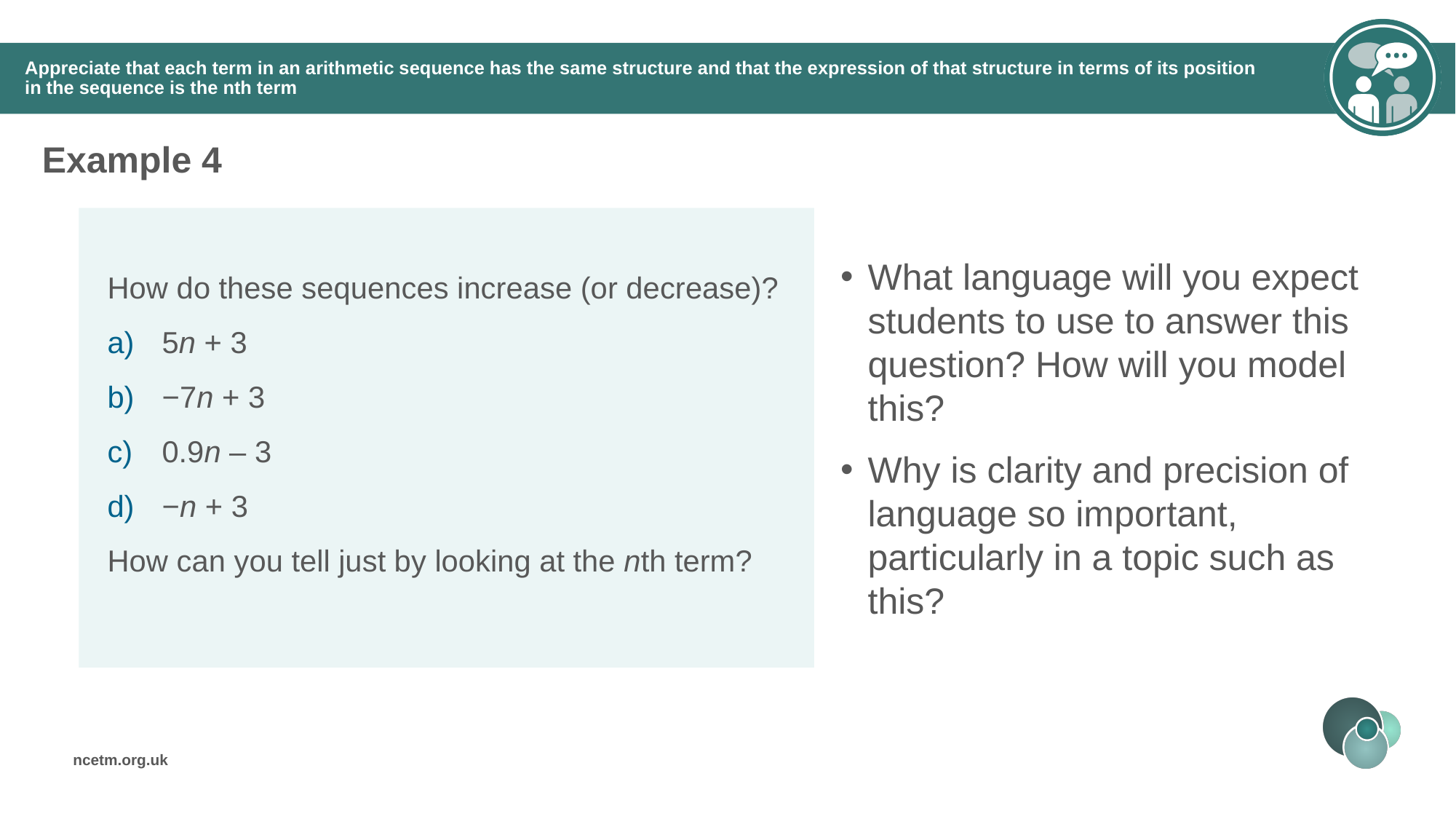

# Appreciate that each term in an arithmetic sequence has the same structure and that the expression of that structure in terms of its position in the sequence is the nth term
Example 4
What language will you expect students to use to answer this question? How will you model this?
Why is clarity and precision of language so important, particularly in a topic such as this?

How do these sequences increase (or decrease)?
5n + 3
−7n + 3
0.9n – 3
−n + 3
How can you tell just by looking at the nth term?